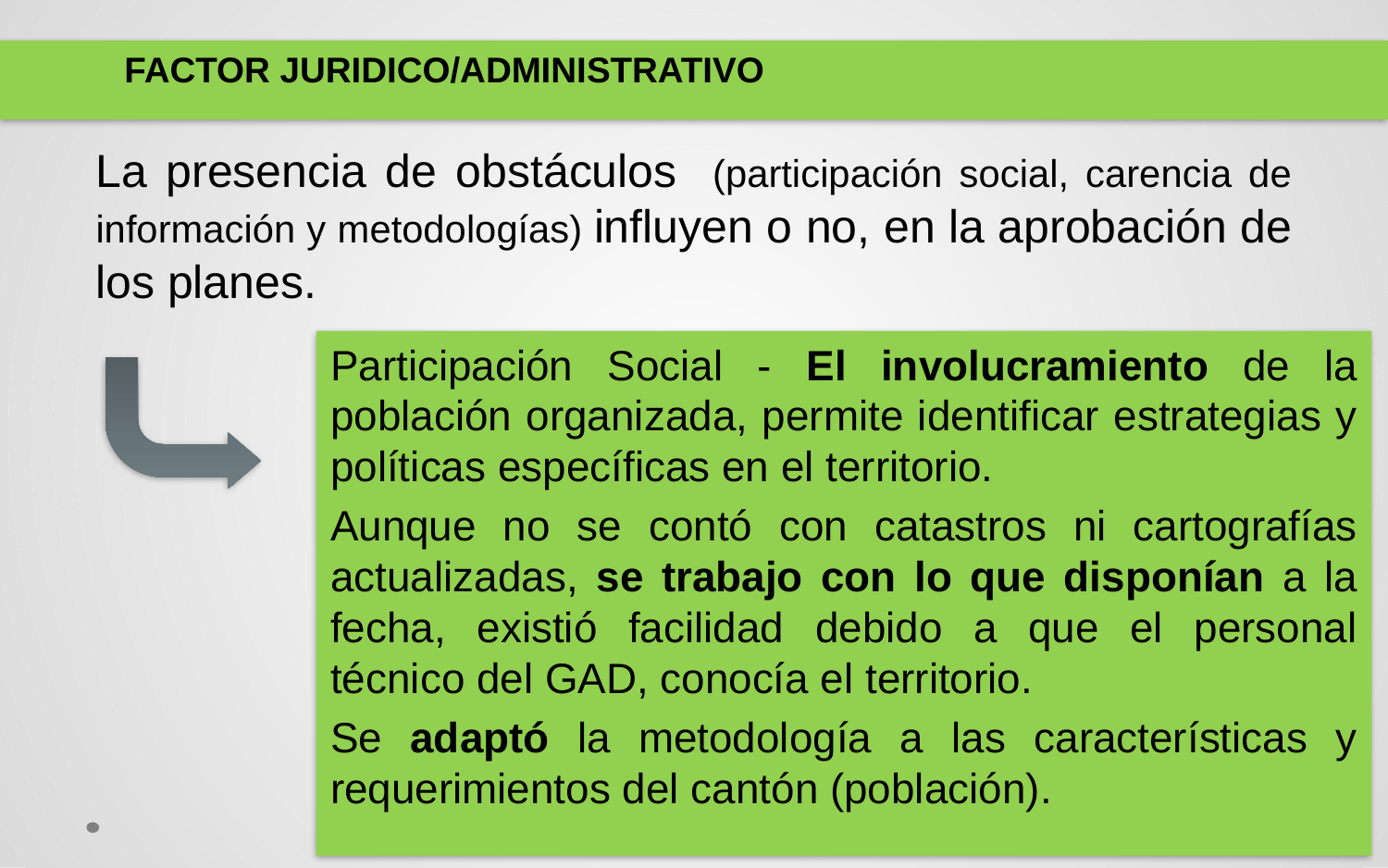

FACTOR JURIDICO/ADMINISTRATIVO
La presencia de obstáculos  (participación social, carencia de información y metodologías) influyen o no, en la aprobación de los planes.
Participación Social - El involucramiento de la población organizada, permite identificar estrategias y políticas específicas en el territorio.
Aunque no se contó con catastros ni cartografías actualizadas, se trabajo con lo que disponían a la fecha, existió facilidad debido a que el personal técnico del GAD, conocía el territorio.
Se adaptó la metodología a las características y requerimientos del cantón (población).